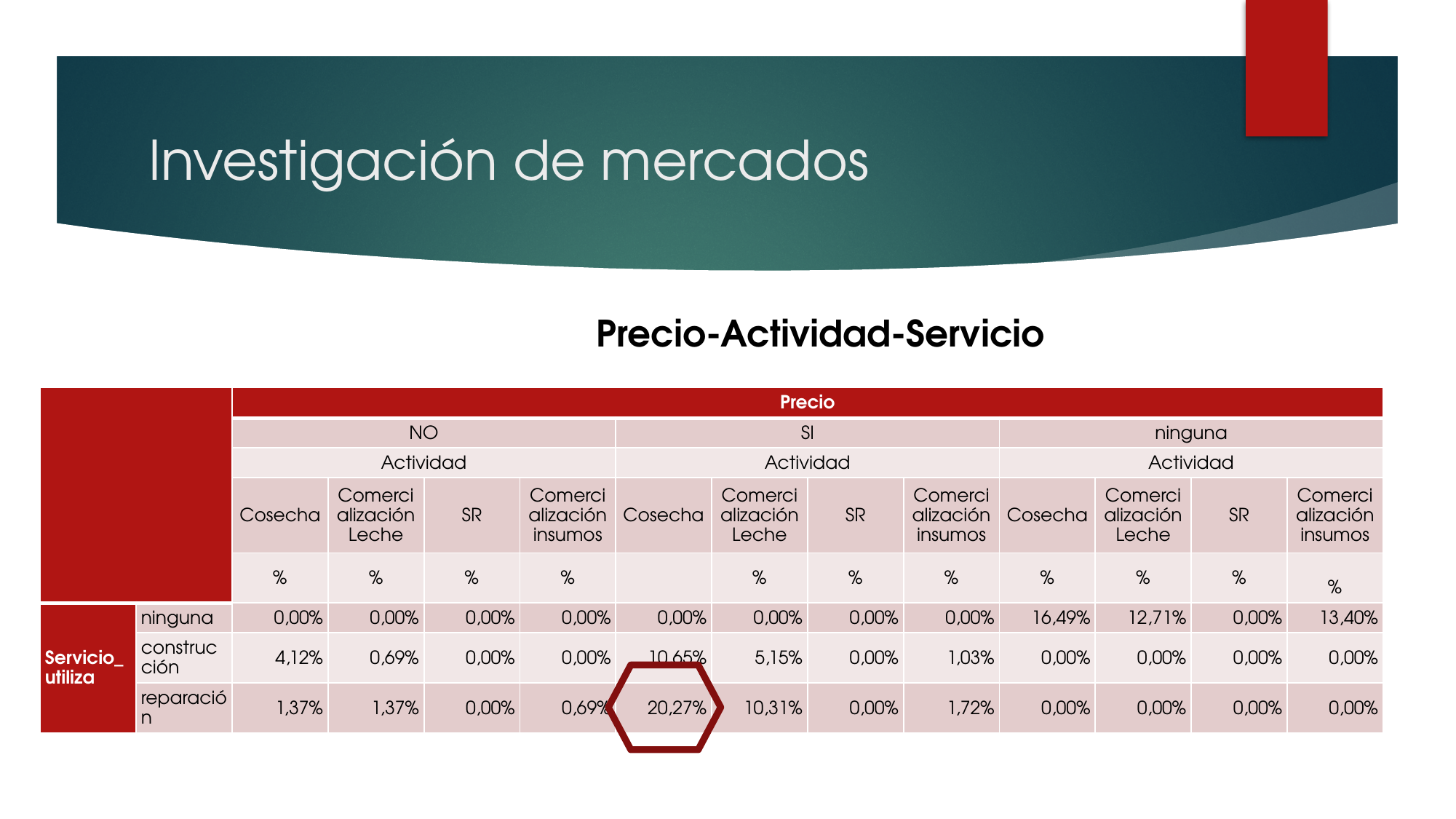

# Investigación de mercados
Precio-Actividad-Servicio
|  |  | Precio |  |  |  |  |  |  |  |  |  |  |  |
| --- | --- | --- | --- | --- | --- | --- | --- | --- | --- | --- | --- | --- | --- |
|  |  | NO |  |  |  | SI |  |  |  | ninguna |  |  |  |
|  |  | Actividad |  |  |  | Actividad |  |  |  | Actividad |  |  |  |
|  |  | Cosecha | Comercialización Leche | SR | Comercialización insumos | Cosecha | Comercialización Leche | SR | Comercialización insumos | Cosecha | Comercialización Leche | SR | Comercialización insumos |
|  |  | % | % | % | % |  | % | % | % | % | % | % | % |
| Servicio\_utiliza | ninguna | 0,00% | 0,00% | 0,00% | 0,00% | 0,00% | 0,00% | 0,00% | 0,00% | 16,49% | 12,71% | 0,00% | 13,40% |
|  | construcción | 4,12% | 0,69% | 0,00% | 0,00% | 10,65% | 5,15% | 0,00% | 1,03% | 0,00% | 0,00% | 0,00% | 0,00% |
|  | reparación | 1,37% | 1,37% | 0,00% | 0,69% | 20,27% | 10,31% | 0,00% | 1,72% | 0,00% | 0,00% | 0,00% | 0,00% |